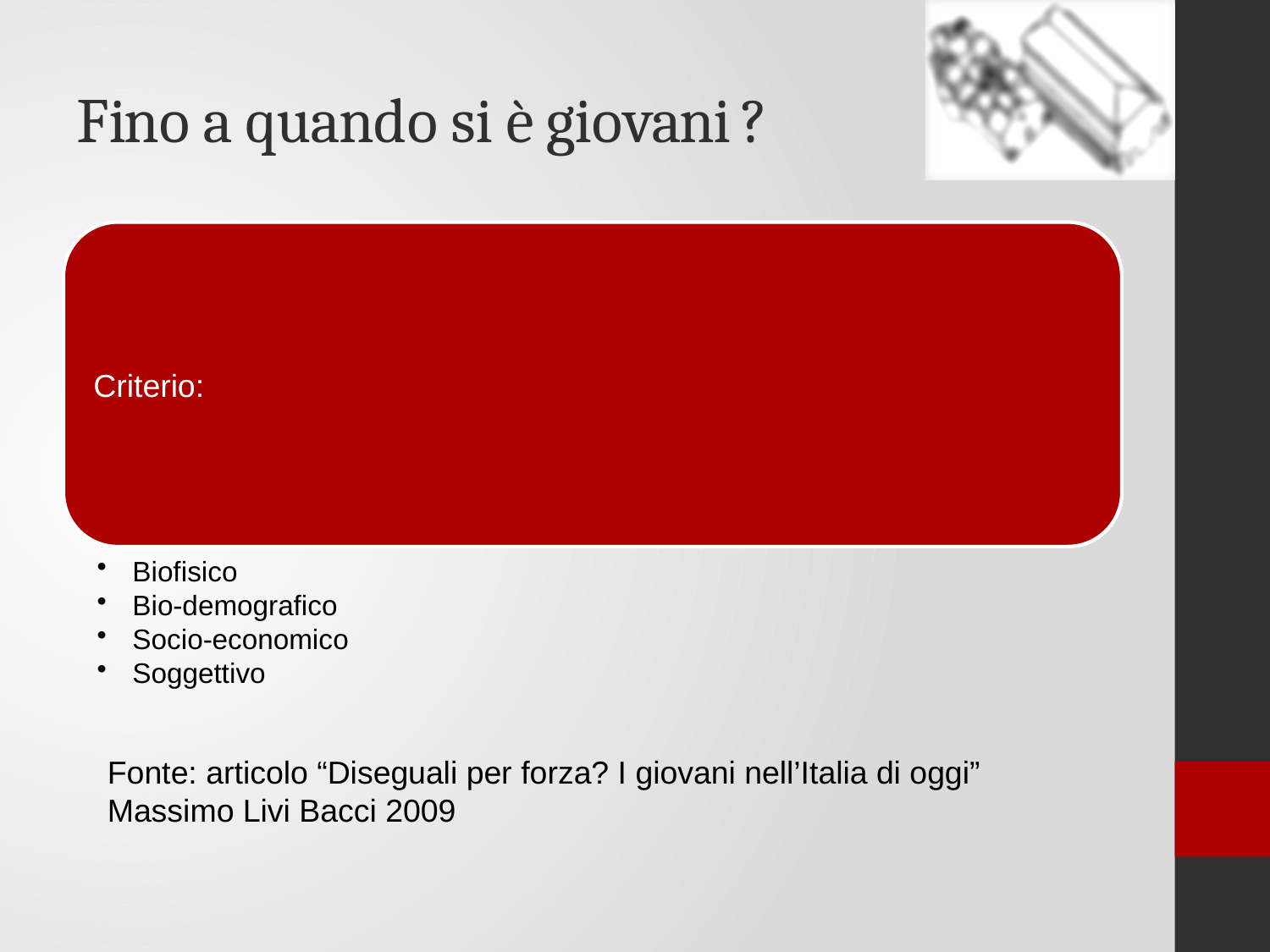

# Fino a quando si è giovani ?
Criterio:
Bio-demografico
Socio-economico
Soggettivo
Biofisico
Fonte: articolo “Diseguali per forza? I giovani nell’Italia di oggi” Massimo Livi Bacci 2009